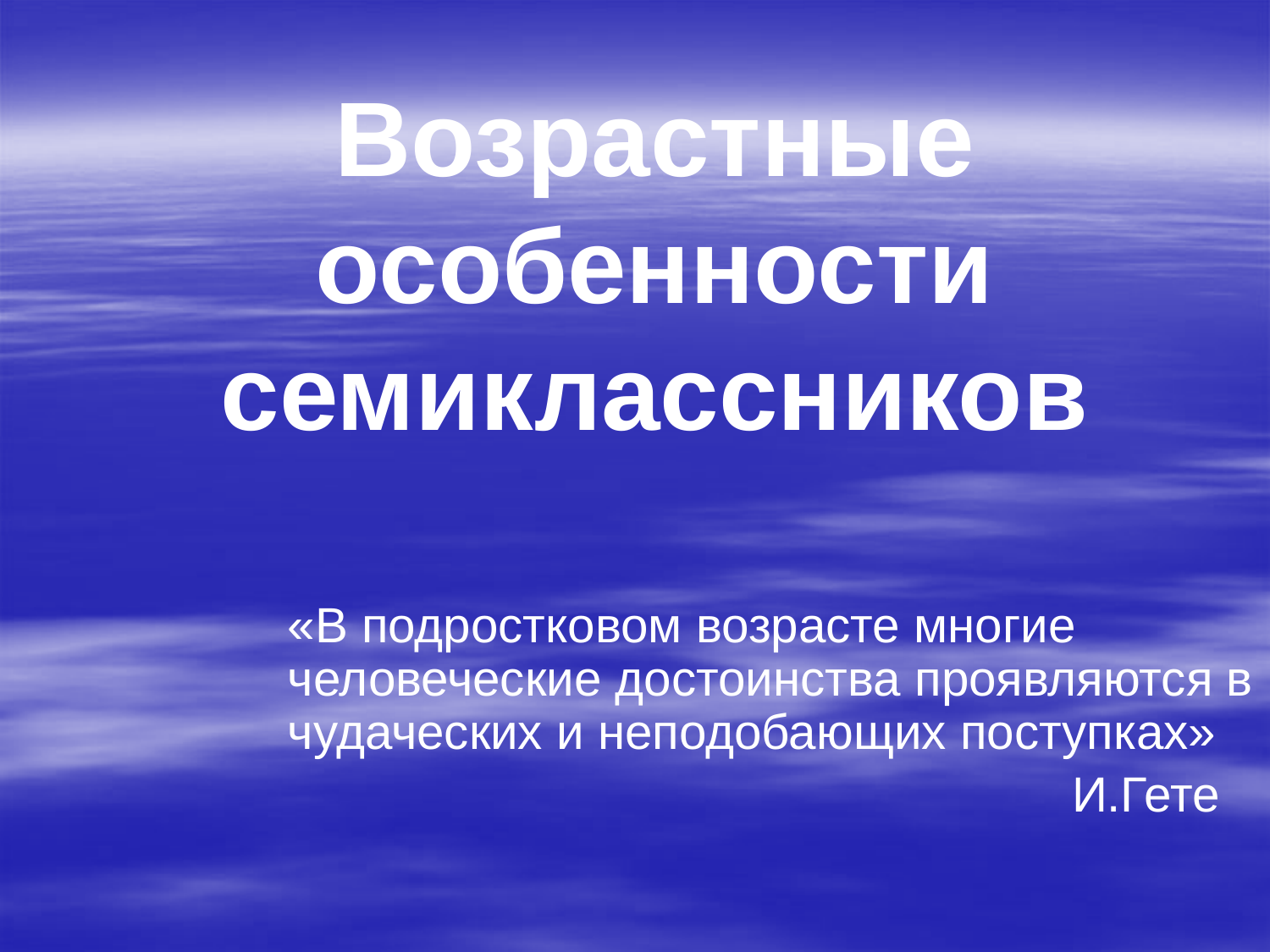

Возрастные особенности семиклассников
«В подростковом возрасте многие человеческие достоинства проявляются в чудаческих и неподобающих поступках»
                                                         И.Гете